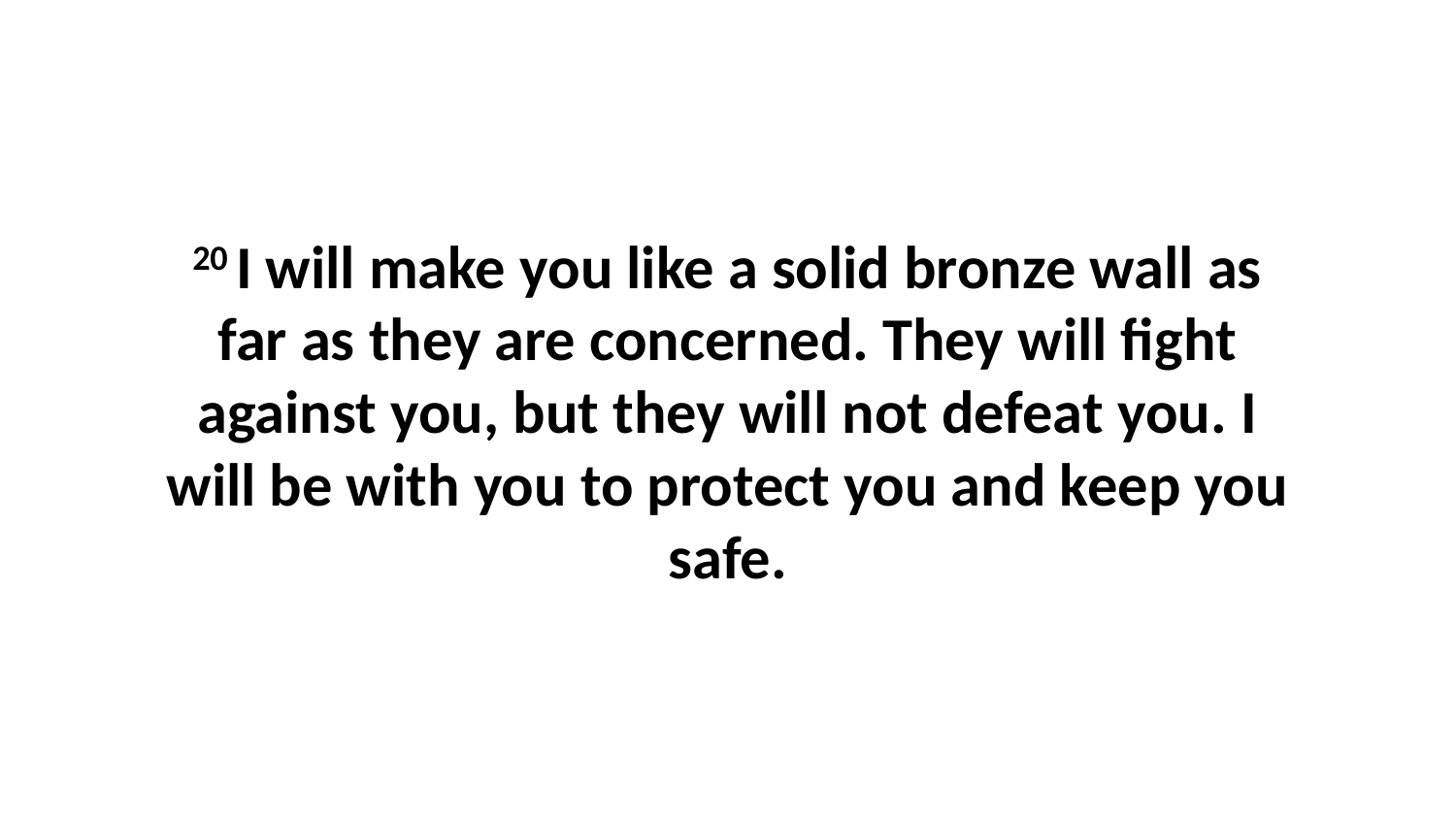

20 I will make you like a solid bronze wall as far as they are concerned. They will fight against you, but they will not defeat you. I will be with you to protect you and keep you safe.